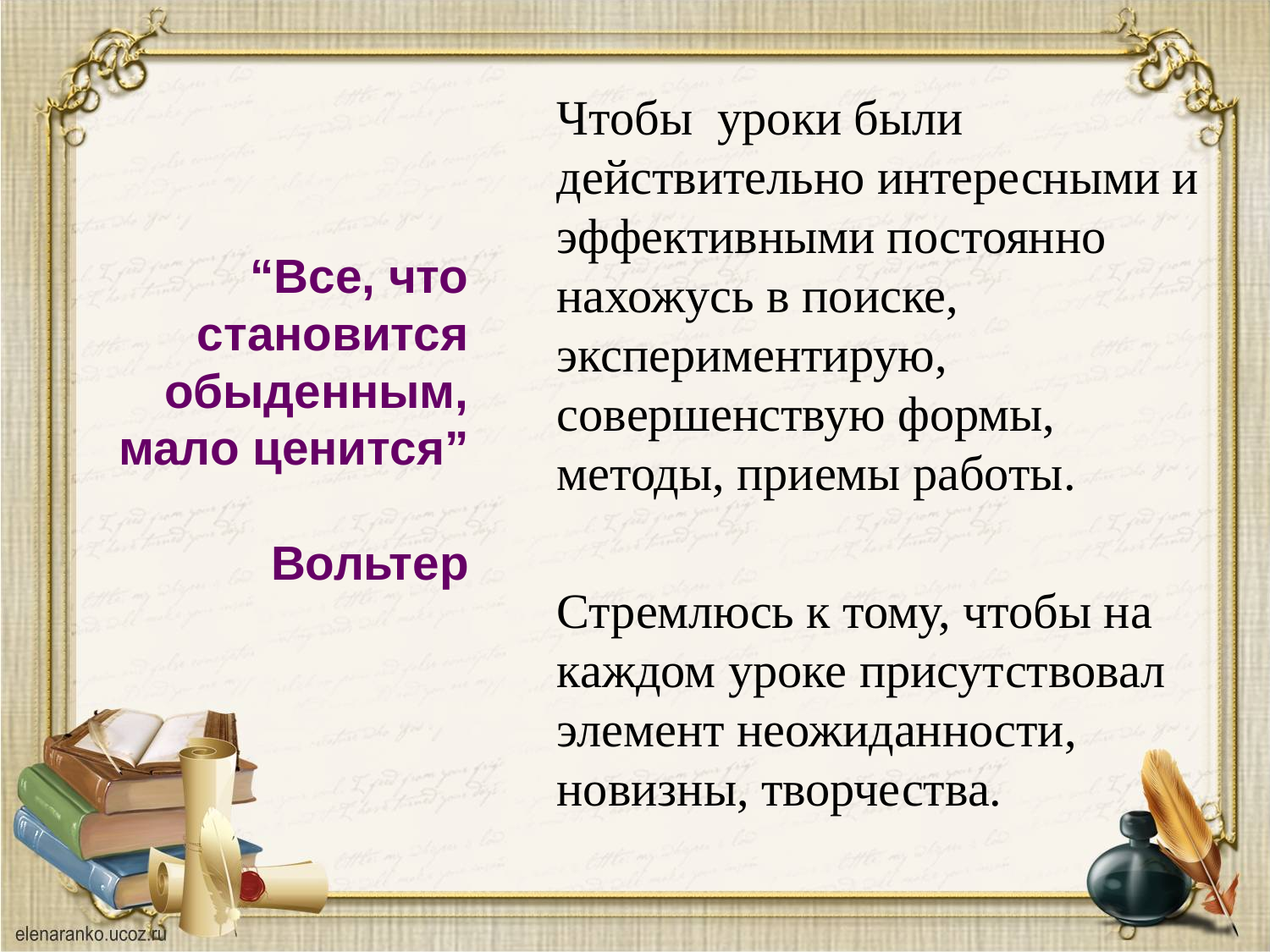

Чтобы  уроки были действительно интересными и эффективными постоянно нахожусь в поиске, экспериментирую, совершенствую формы, методы, приемы работы.

	Стремлюсь к тому, чтобы на каждом уроке присутствовал элемент неожиданности, новизны, творчества.
# “Все, что становится обыденным, мало ценится” Вольтер